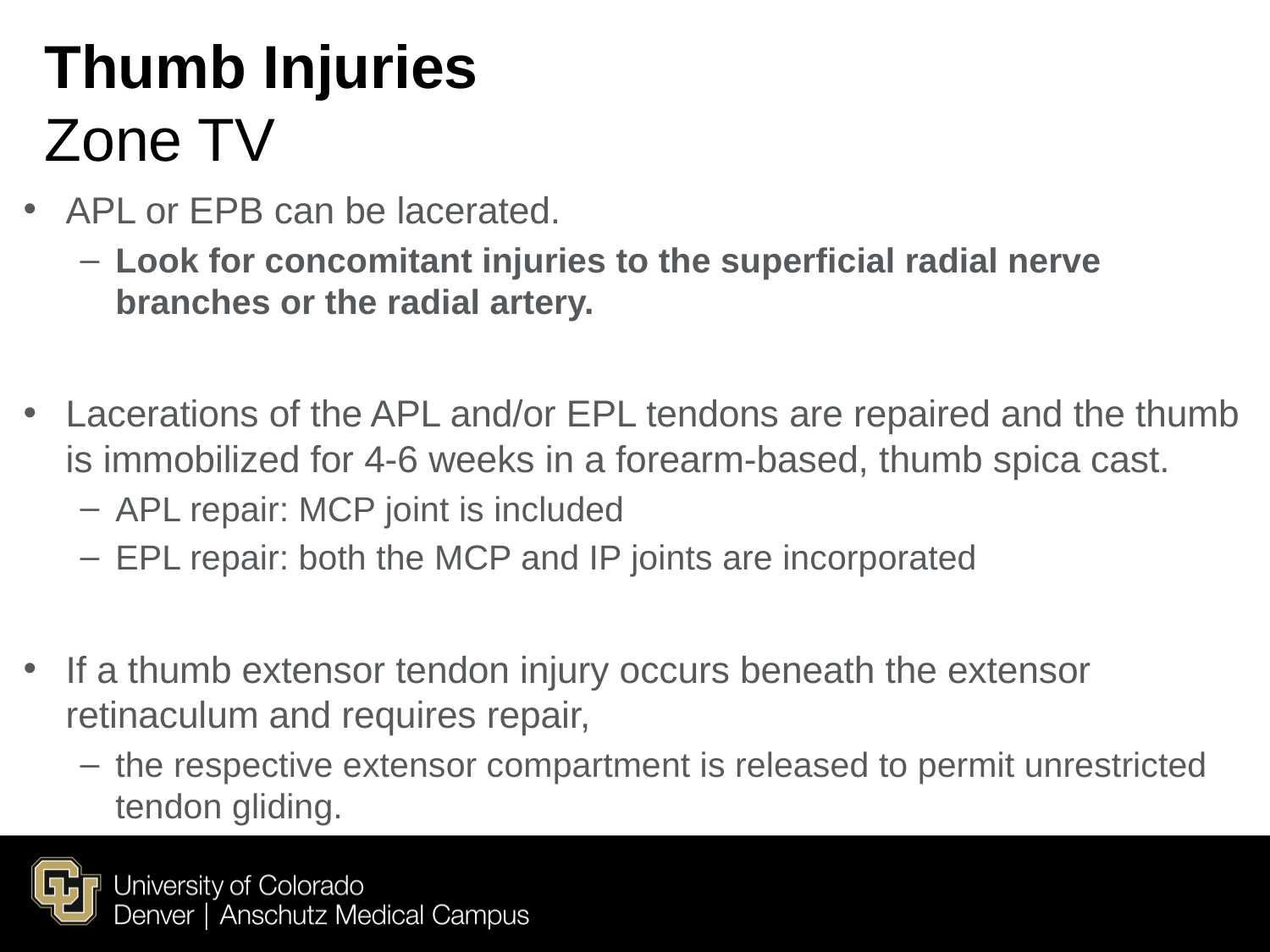

# Thumb Injuries Zone TV
APL or EPB can be lacerated.
Look for concomitant injuries to the superficial radial nerve branches or the radial artery.

Lacerations of the APL and/or EPL tendons are repaired and the thumb is immobilized for 4-6 weeks in a forearm-based, thumb spica cast.
APL repair: MCP joint is included
EPL repair: both the MCP and IP joints are incorporated

If a thumb extensor tendon injury occurs beneath the extensor retinaculum and requires repair,
the respective extensor compartment is released to permit unrestricted tendon gliding.